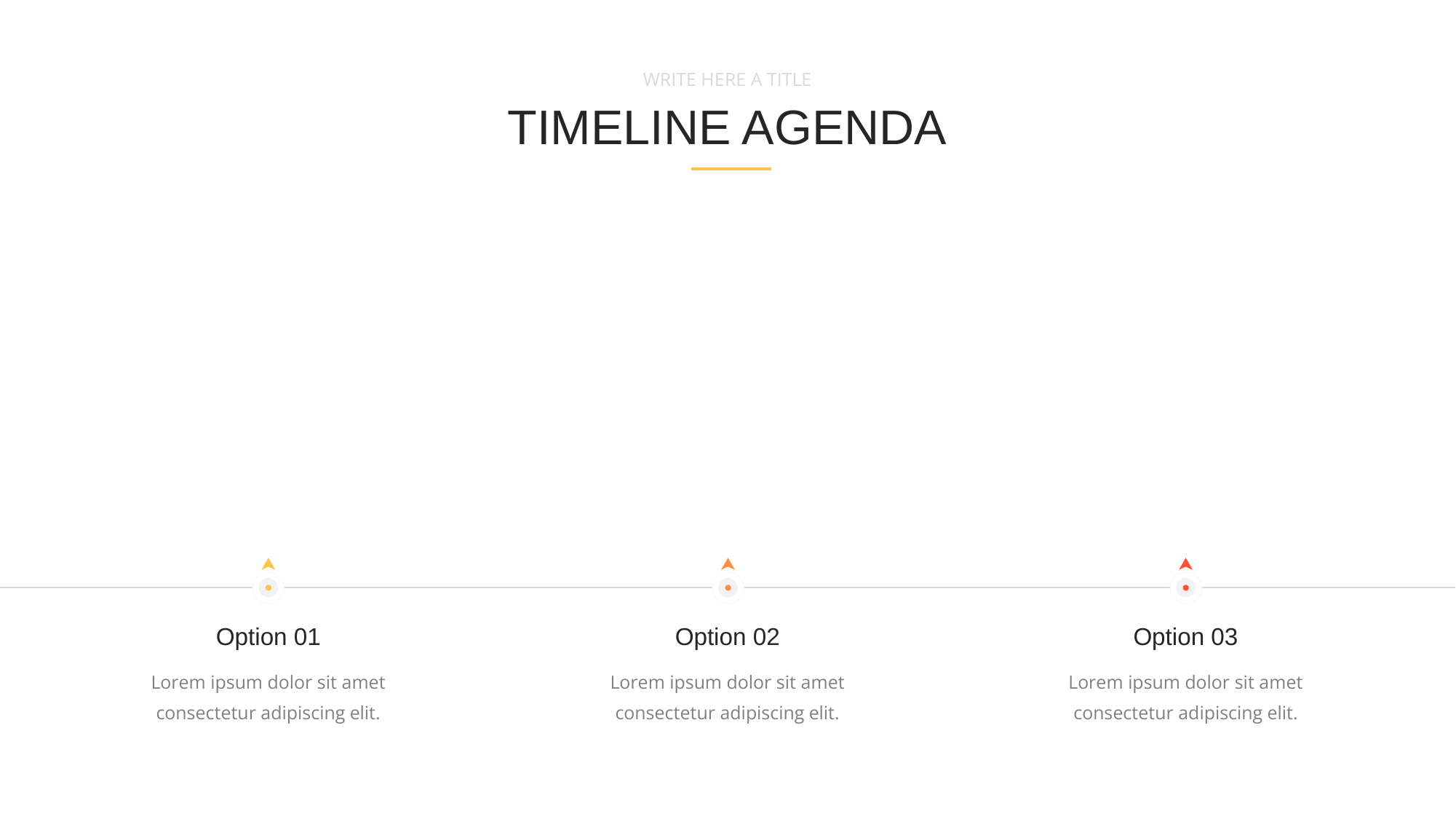

WRITE HERE A TITLE
TIMELINE AGENDA

Option 01
Lorem ipsum dolor sit amet
consectetur adipiscing elit.
Option 02
Lorem ipsum dolor sit amet
consectetur adipiscing elit.
Option 03
Lorem ipsum dolor sit amet
consectetur adipiscing elit.